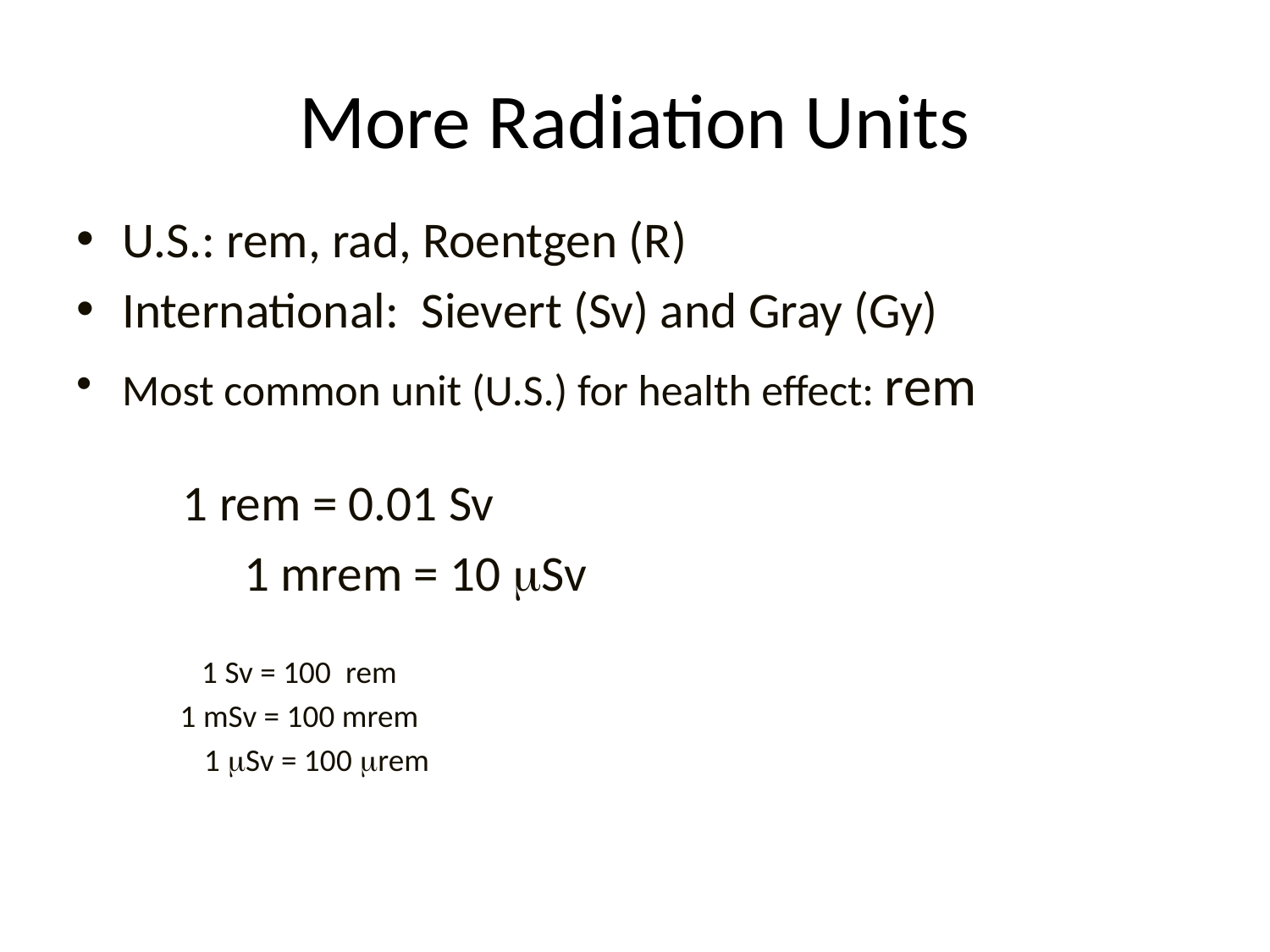

# More Radiation Units
U.S.: rem, rad, Roentgen (R)
International:  Sievert (Sv) and Gray (Gy)
Most common unit (U.S.) for health effect: rem

				 1 rem = 0.01 Sv
			      1 mrem = 10 μSv

          1 Sv = 100  rem
       1 mSv = 100 mrem
	    1 μSv = 100 μrem